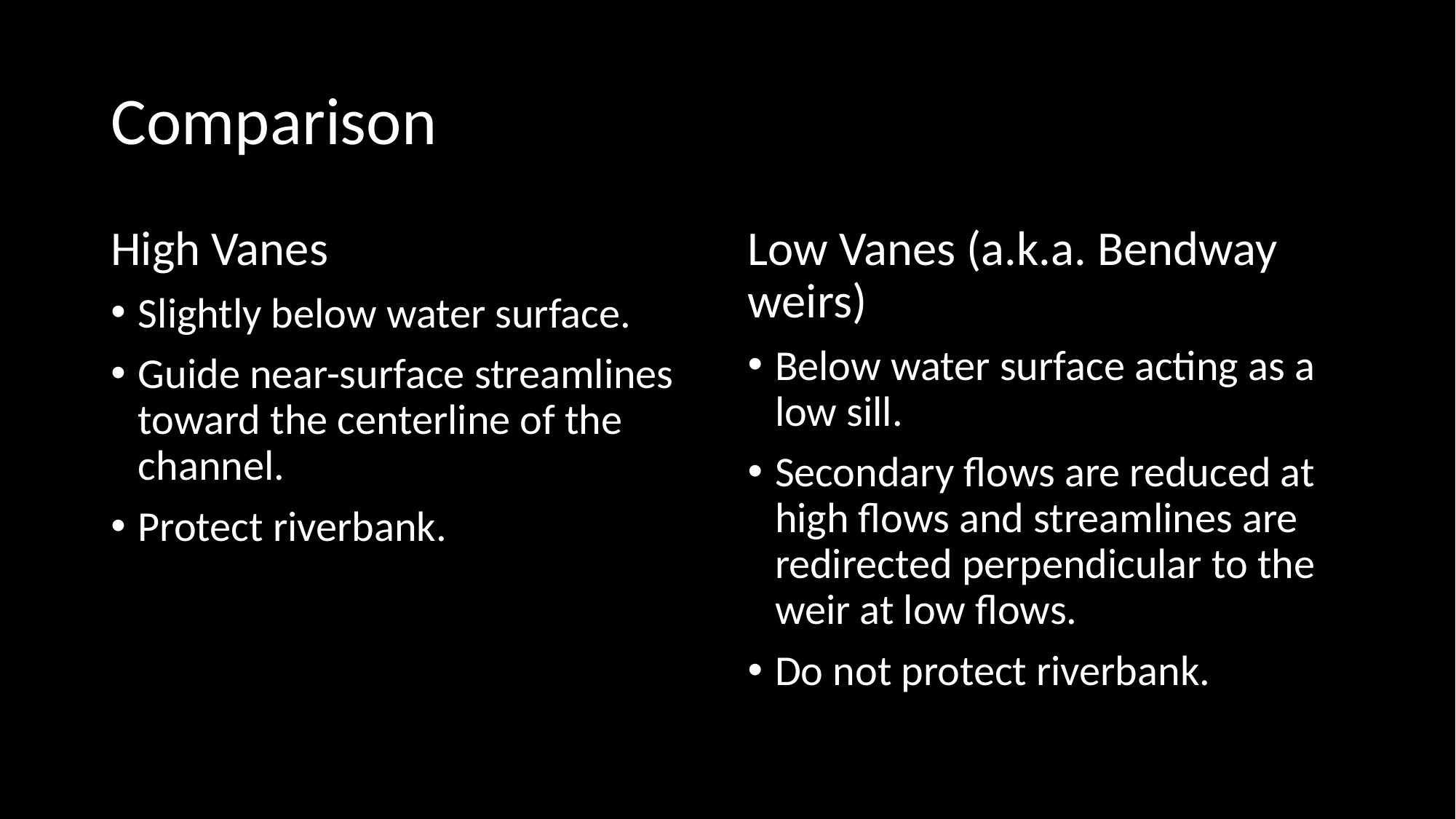

# Comparison
High Vanes
Slightly below water surface.
Guide near-surface streamlines toward the centerline of the channel.
Protect riverbank.
Low Vanes (a.k.a. Bendway weirs)
Below water surface acting as a low sill.
Secondary flows are reduced at high flows and streamlines are redirected perpendicular to the weir at low flows.
Do not protect riverbank.